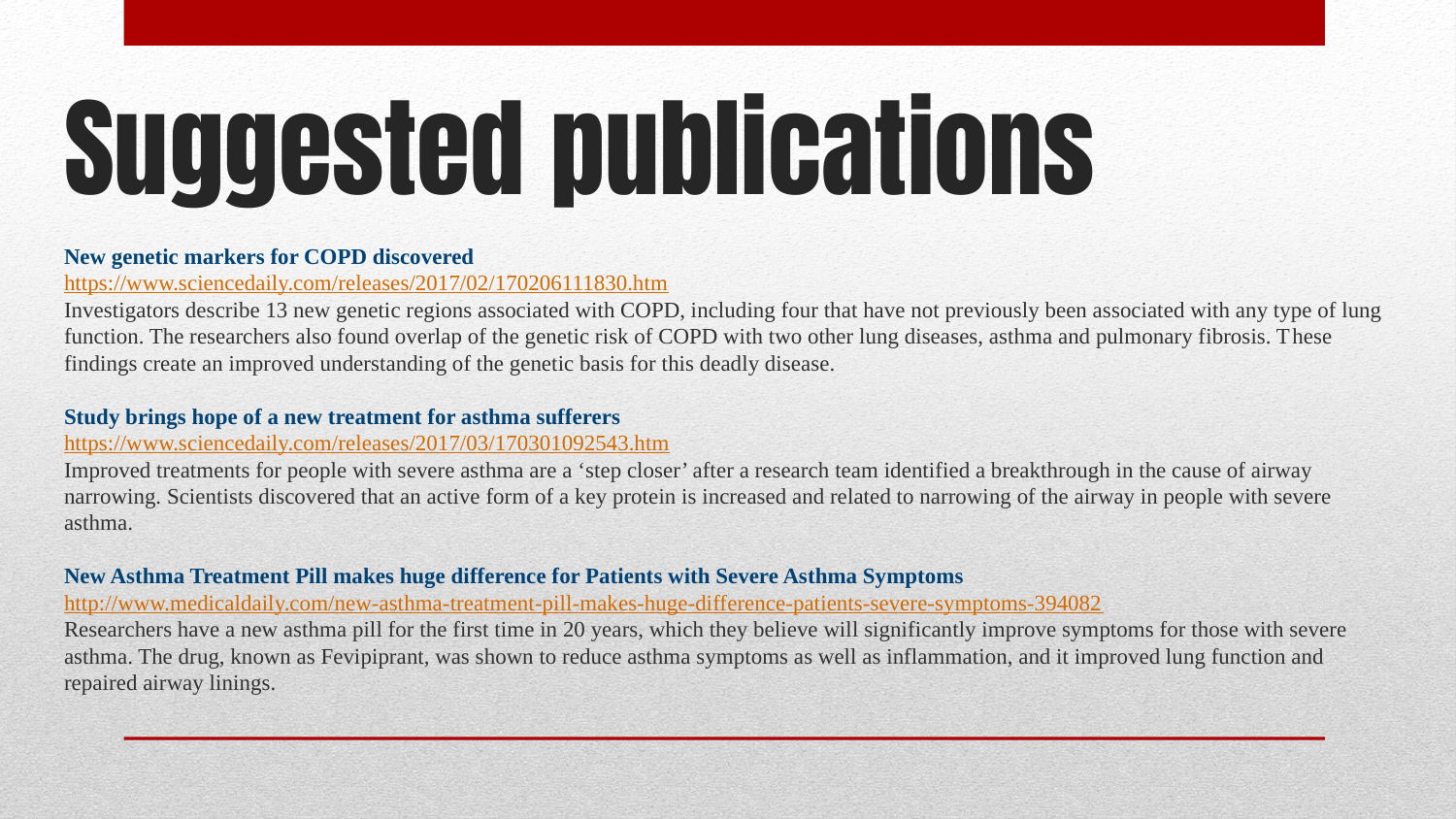

# Suggested publications
New genetic markers for COPD discovered
https://www.sciencedaily.com/releases/2017/02/170206111830.htm
Investigators describe 13 new genetic regions associated with COPD, including four that have not previously been associated with any type of lung function. The researchers also found overlap of the genetic risk of COPD with two other lung diseases, asthma and pulmonary fibrosis. These findings create an improved understanding of the genetic basis for this deadly disease.

Study brings hope of a new treatment for asthma sufferers
https://www.sciencedaily.com/releases/2017/03/170301092543.htm
Improved treatments for people with severe asthma are a ‘step closer’ after a research team identified a breakthrough in the cause of airway narrowing. Scientists discovered that an active form of a key protein is increased and related to narrowing of the airway in people with severe asthma.

New Asthma Treatment Pill makes huge difference for Patients with Severe Asthma Symptoms
http://www.medicaldaily.com/new-asthma-treatment-pill-makes-huge-difference-patients-severe-symptoms-394082
Researchers have a new asthma pill for the first time in 20 years, which they believe will significantly improve symptoms for those with severe asthma. The drug, known as Fevipiprant, was shown to reduce asthma symptoms as well as inflammation, and it improved lung function and repaired airway linings.